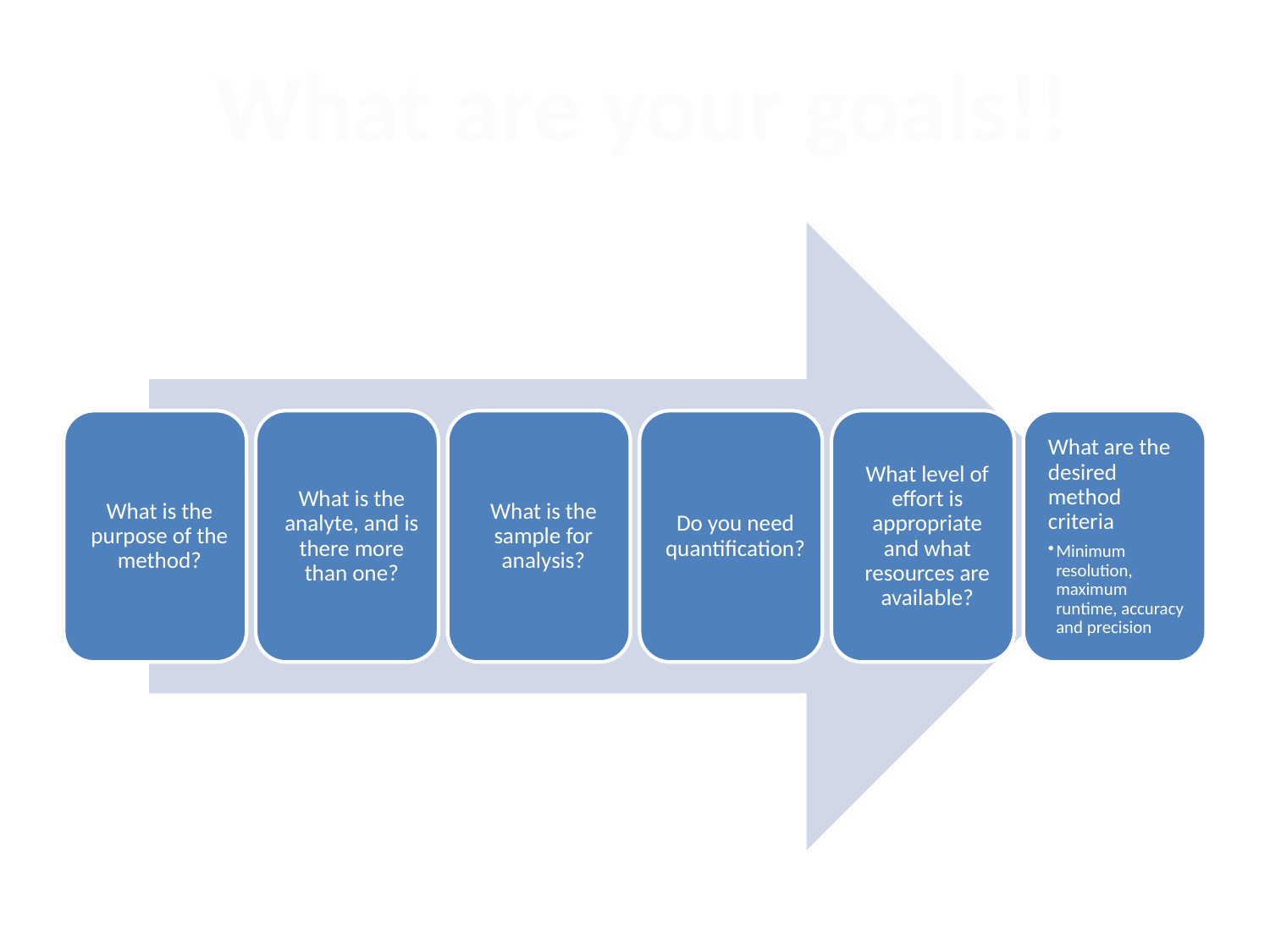

What are your goals!!
What is the purpose of the method?
What is the analyte, and is there more than one?
What is the sample for analysis?
Do you need quantification?
What level of effort is appropriate and what resources are available?
What are the desired method criteria
Minimum resolution, maximum runtime, accuracy and precision